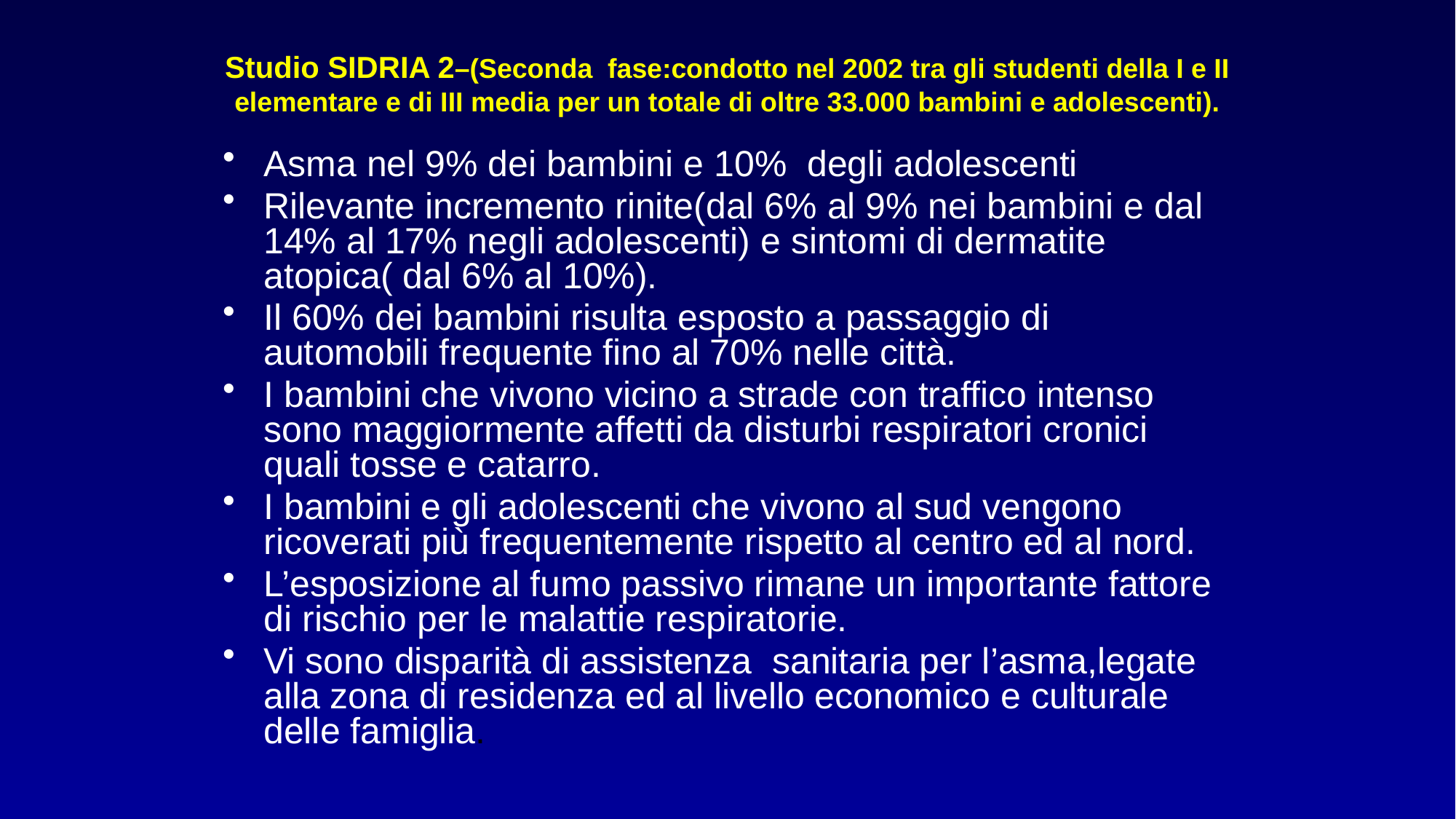

# Studio SIDRIA 2–(Seconda  fase:condotto nel 2002 tra gli studenti della I e II elementare e di III media per un totale di oltre 33.000 bambini e adolescenti).
Asma nel 9% dei bambini e 10%  degli adolescenti
Rilevante incremento rinite(dal 6% al 9% nei bambini e dal 14% al 17% negli adolescenti) e sintomi di dermatite atopica( dal 6% al 10%).
Il 60% dei bambini risulta esposto a passaggio di automobili frequente fino al 70% nelle città.
I bambini che vivono vicino a strade con traffico intenso sono maggiormente affetti da disturbi respiratori cronici quali tosse e catarro.
I bambini e gli adolescenti che vivono al sud vengono ricoverati più frequentemente rispetto al centro ed al nord.
L’esposizione al fumo passivo rimane un importante fattore di rischio per le malattie respiratorie.
Vi sono disparità di assistenza  sanitaria per l’asma,legate alla zona di residenza ed al livello economico e culturale delle famiglia.